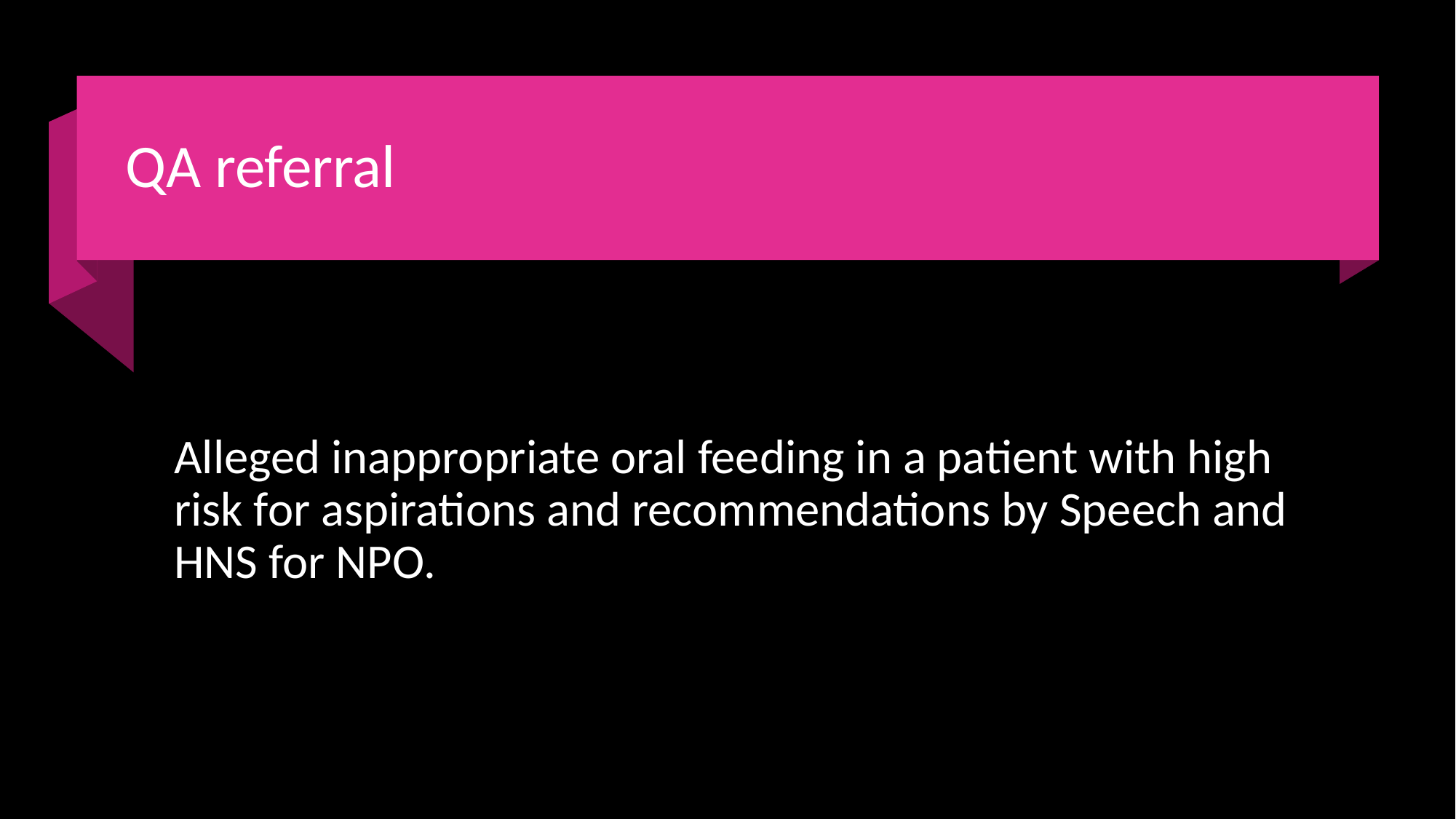

# QA referral

Alleged inappropriate oral feeding in a patient with high risk for aspirations and recommendations by Speech and HNS for NPO.